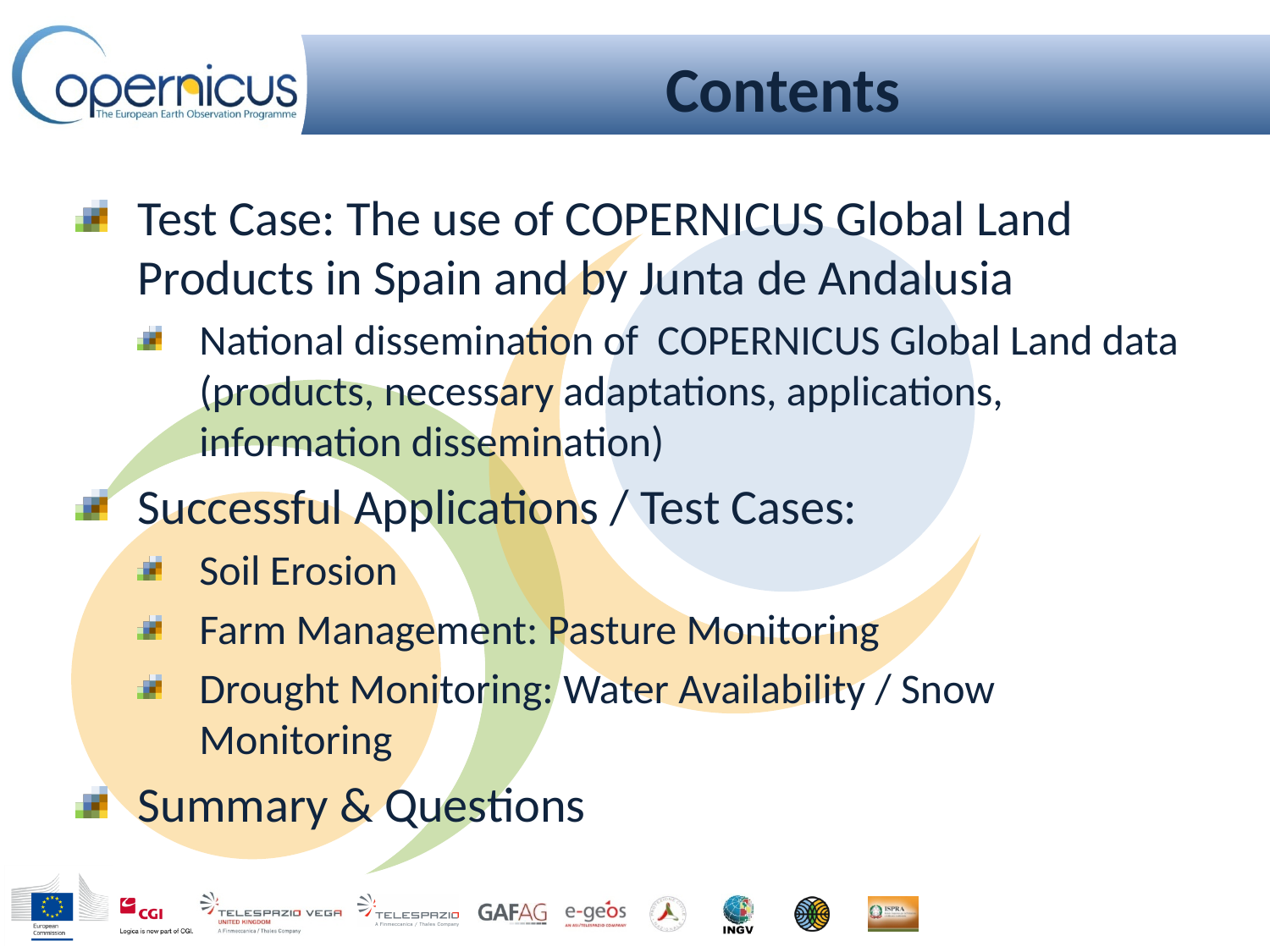

# Contents
Test Case: The use of COPERNICUS Global Land Products in Spain and by Junta de Andalusia
National dissemination of  COPERNICUS Global Land data (products, necessary adaptations, applications, information dissemination)
Successful Applications / Test Cases:
Soil Erosion
Farm Management: Pasture Monitoring
Drought Monitoring: Water Availability / Snow Monitoring
Summary & Questions